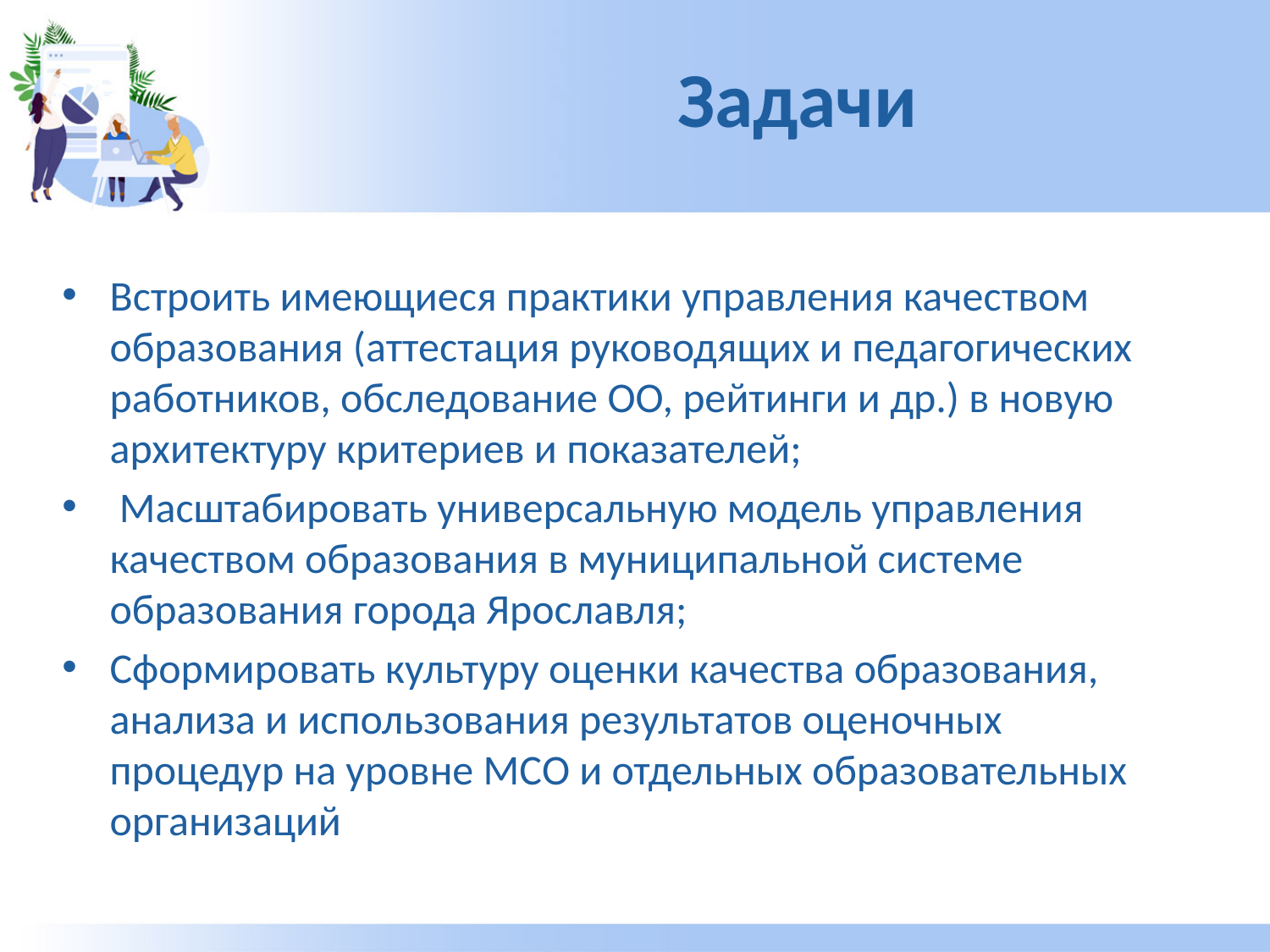

# Задачи
Встроить имеющиеся практики управления качеством образования (аттестация руководящих и педагогических работников, обследование ОО, рейтинги и др.) в новую архитектуру критериев и показателей;
 Масштабировать универсальную модель управления качеством образования в муниципальной системе образования города Ярославля;
Сформировать культуру оценки качества образования, анализа и использования результатов оценочных процедур на уровне МСО и отдельных образовательных организаций